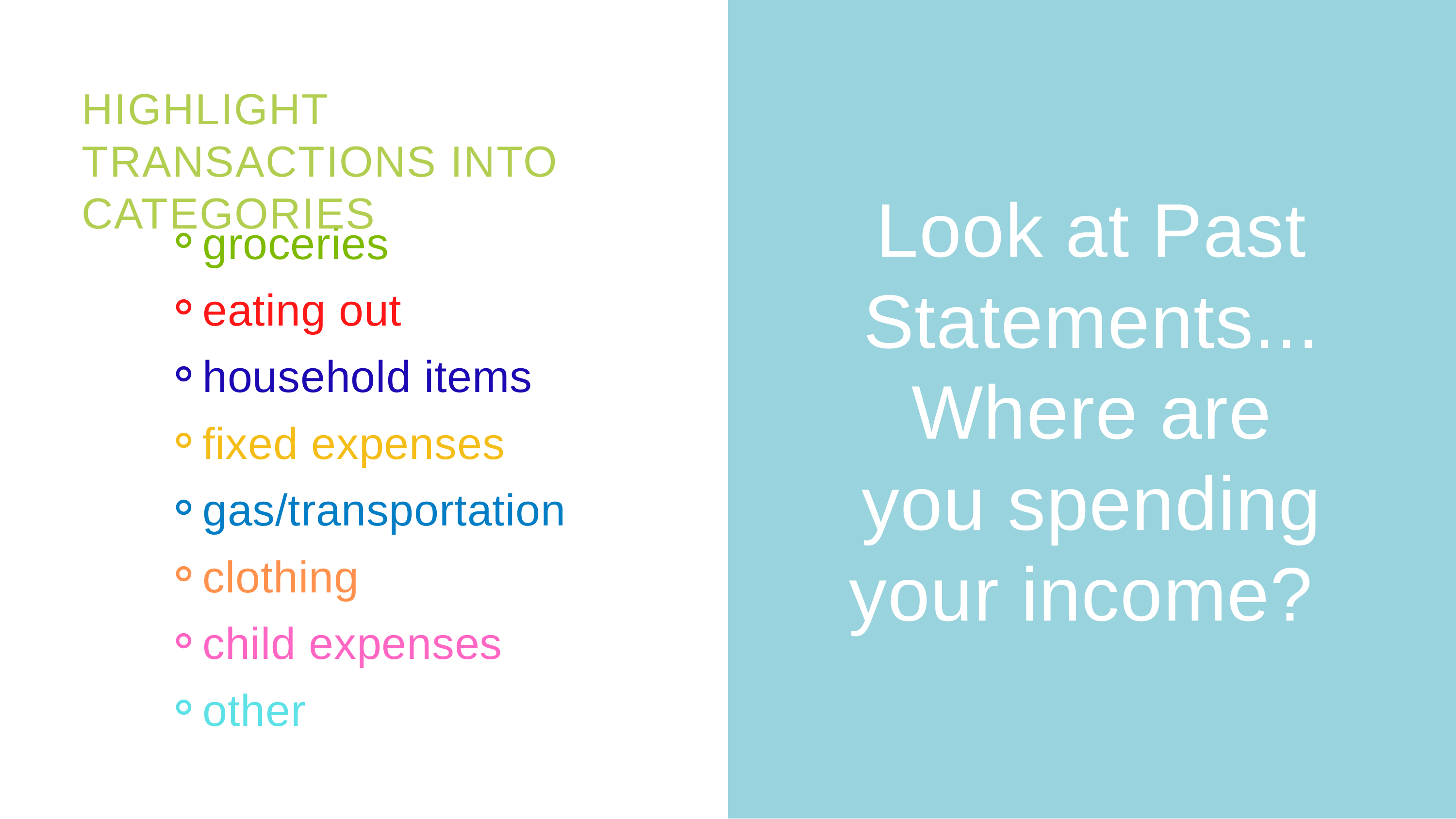

HIGHLIGHT TRANSACTIONS INTO CATEGORIES
Look at Past Statements...Where are you spending your income?
groceries
eating out
household items
fixed expenses
gas/transportation
clothing
child expenses
other